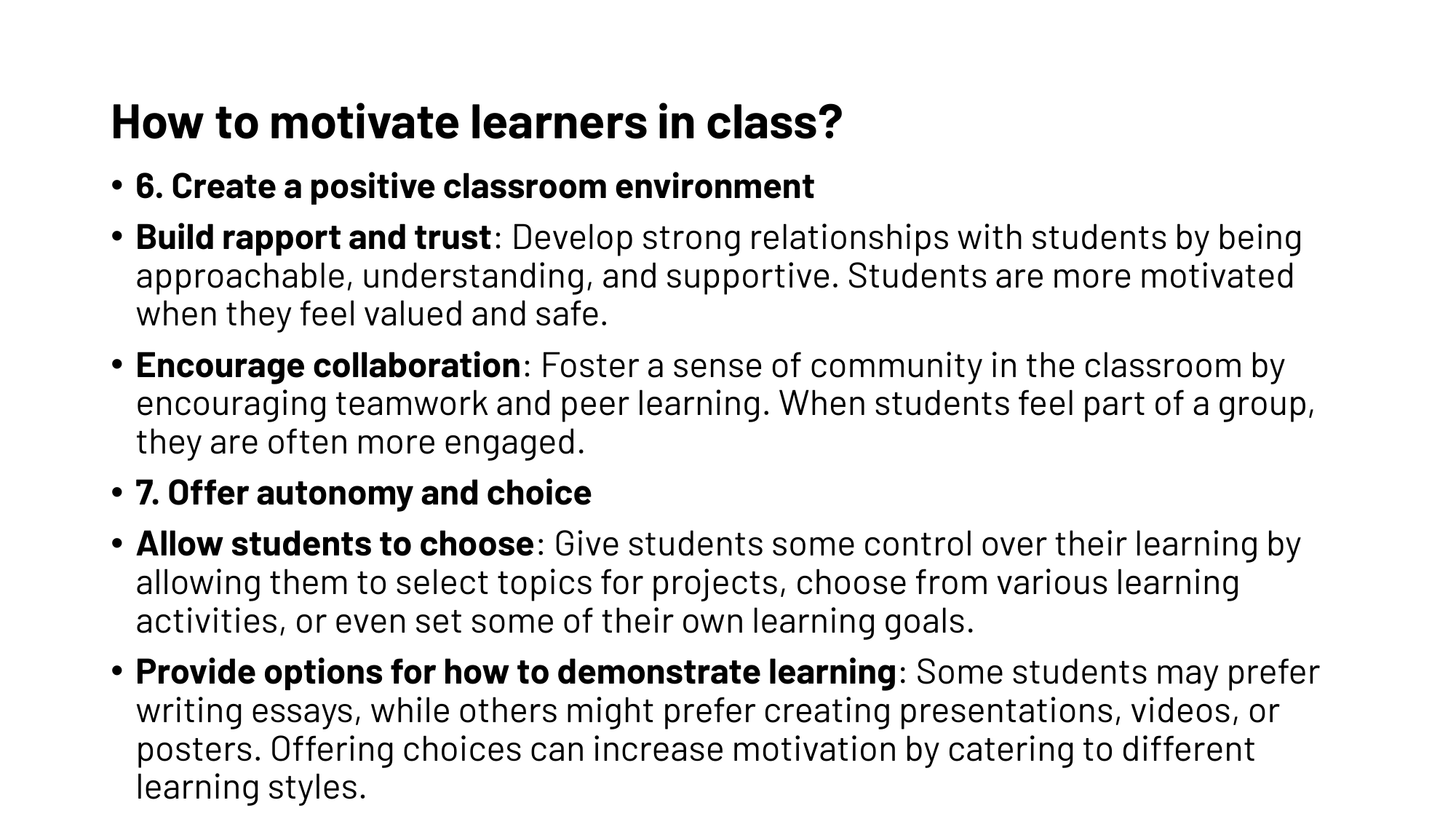

# How to motivate learners in class?
6. Create a positive classroom environment
Build rapport and trust: Develop strong relationships with students by being approachable, understanding, and supportive. Students are more motivated when they feel valued and safe.
Encourage collaboration: Foster a sense of community in the classroom by encouraging teamwork and peer learning. When students feel part of a group, they are often more engaged.
7. Offer autonomy and choice
Allow students to choose: Give students some control over their learning by allowing them to select topics for projects, choose from various learning activities, or even set some of their own learning goals.
Provide options for how to demonstrate learning: Some students may prefer writing essays, while others might prefer creating presentations, videos, or posters. Offering choices can increase motivation by catering to different learning styles.